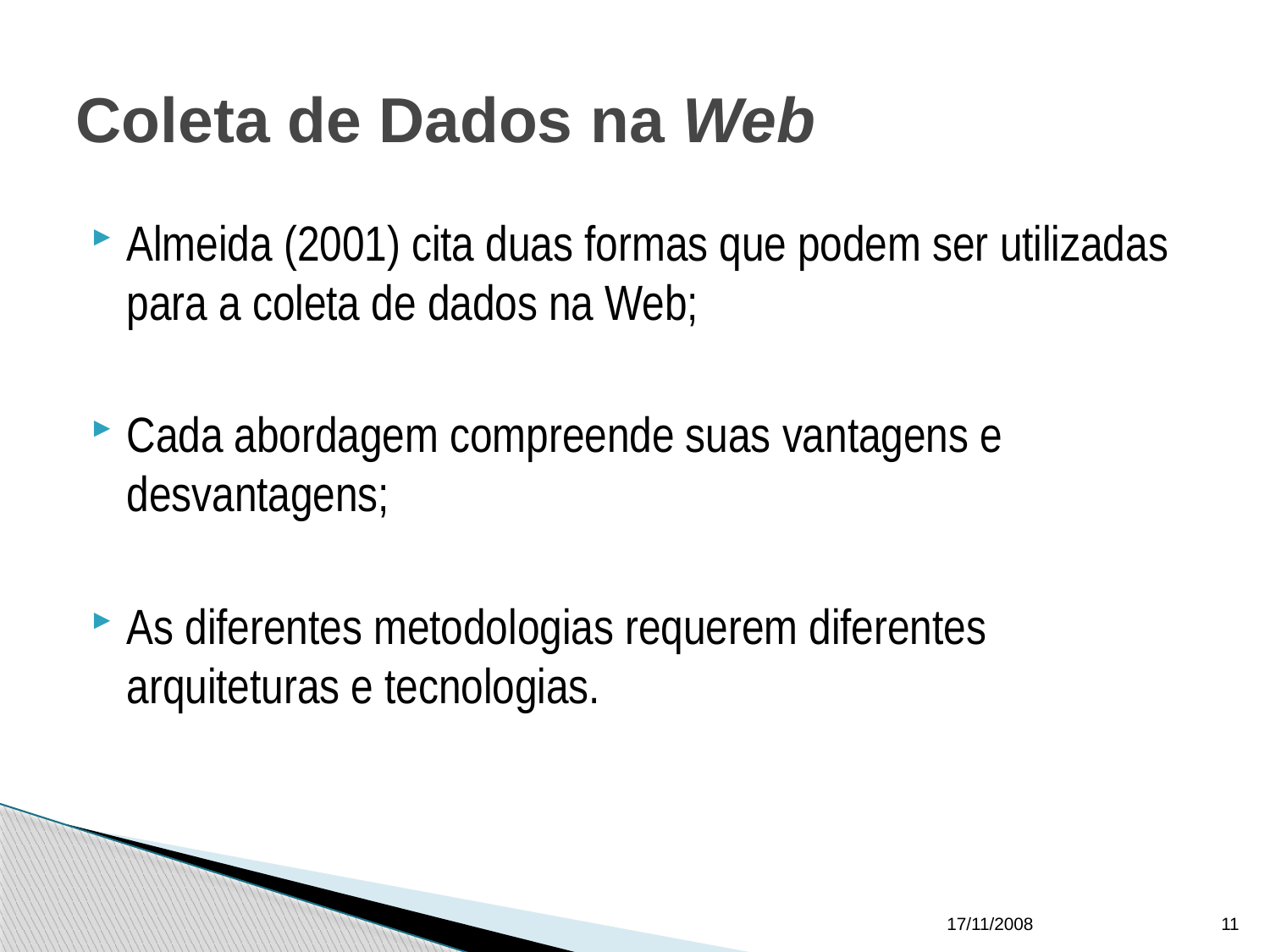

# Coleta de Dados na Web
Almeida (2001) cita duas formas que podem ser utilizadas para a coleta de dados na Web;

Cada abordagem compreende suas vantagens e desvantagens;

As diferentes metodologias requerem diferentes arquiteturas e tecnologias.
17/11/2008
11